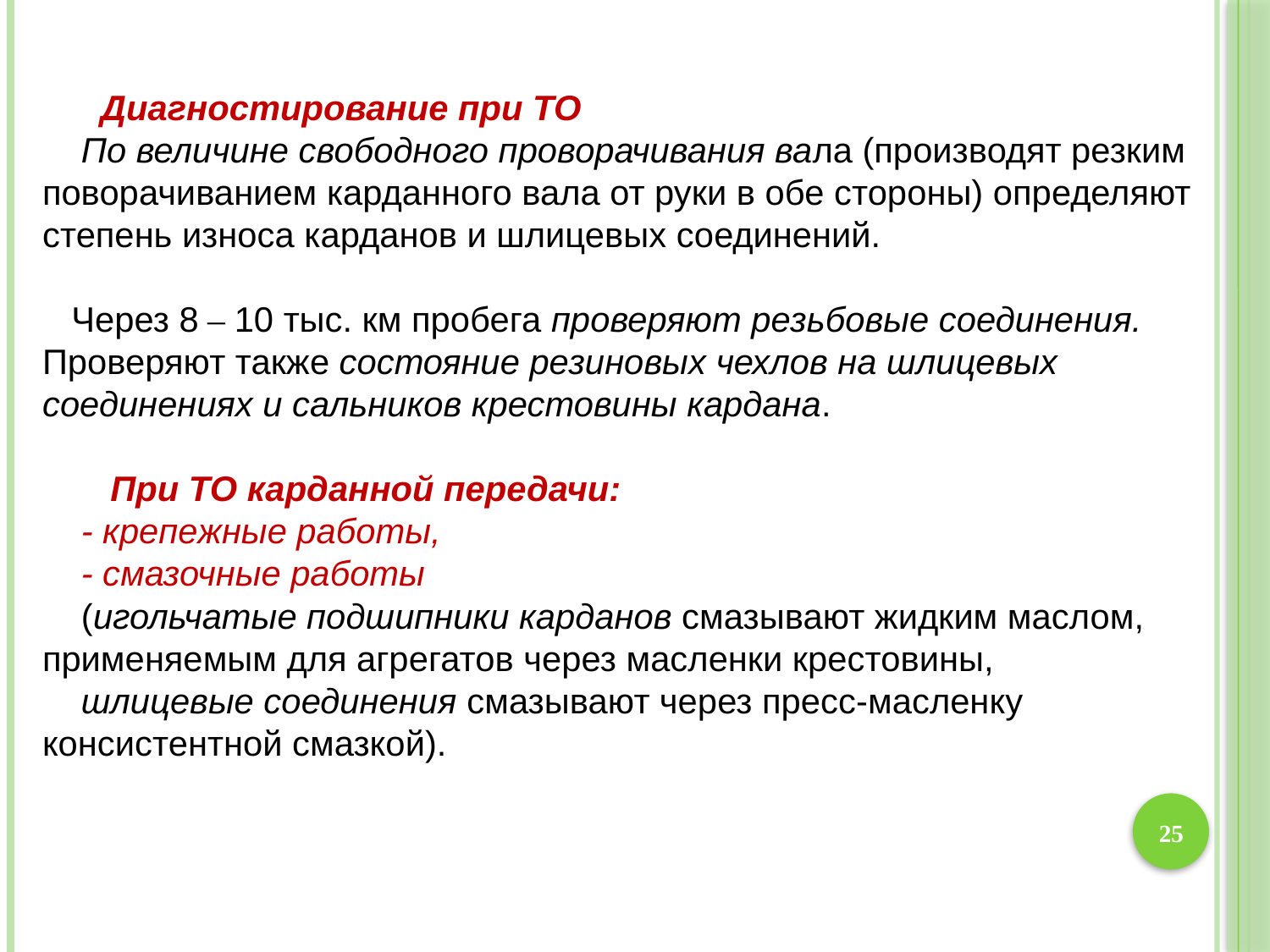

Диагностирование при ТО
    По величине свободного проворачивания вала (производят резким поворачиванием карданного вала от руки в обе стороны) определяют степень износа карданов и шлицевых соединений.

   Через 8 – 10 тыс. км пробега проверяют резьбовые соединения. Проверяют также состояние резиновых чехлов на шлицевых соединениях и сальников крестовины кардана.

       При ТО карданной передачи:
    - крепежные работы,
    - смазочные работы
    (игольчатые подшипники карданов смазывают жидким маслом, применяемым для агрегатов через масленки крестовины,
    шлицевые соединения смазывают через пресс-масленку консистентной смазкой).
25